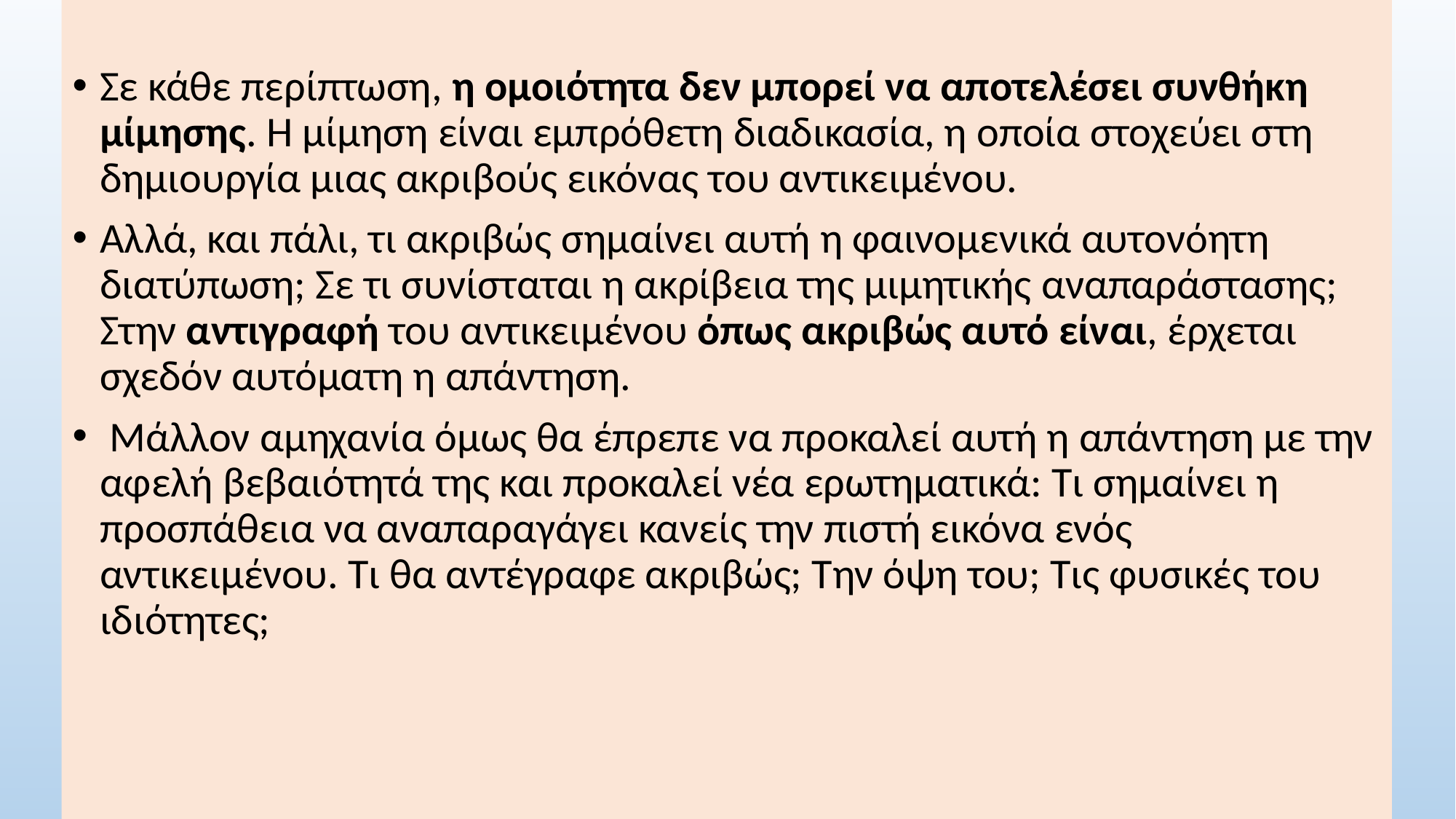

Σε κάθε περίπτωση, η ομοιότητα δεν μπορεί να αποτελέσει συνθήκη μίμησης. Η μίμηση είναι εμπρόθετη διαδικασία, η οποία στοχεύει στη δημιουργία μιας ακριβούς εικόνας του αντικειμένου.
Αλλά, και πάλι, τι ακριβώς σημαίνει αυτή η φαινομενικά αυτονόητη διατύπωση; Σε τι συνίσταται η ακρίβεια της μιμητικής αναπαράστασης; Στην αντιγραφή του αντικειμένου όπως ακριβώς αυτό είναι, έρχεται σχεδόν αυτόματη η απάντηση.
 Μάλλον αμηχανία όμως θα έπρεπε να προκαλεί αυτή η απάντηση με την αφελή βεβαιότητά της και προκαλεί νέα ερωτηματικά: Τι σημαίνει η προσπάθεια να αναπαραγάγει κανείς την πιστή εικόνα ενός αντικειμένου. Τι θα αντέγραφε ακριβώς; Την όψη του; Τις φυσικές του ιδιότητες;